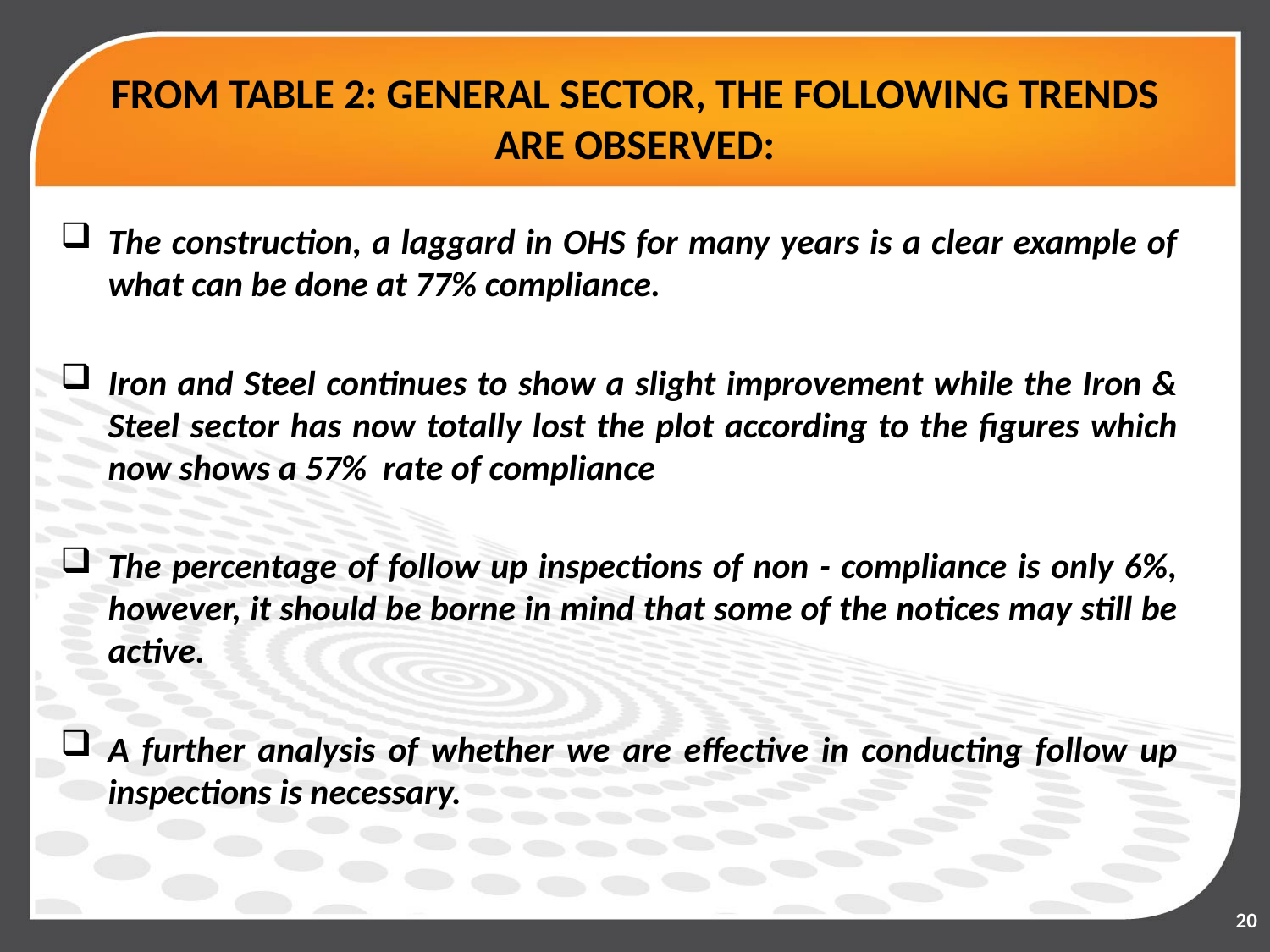

# FROM TABLE 2: GENERAL SECTOR, THE FOLLOWING TRENDS ARE OBSERVED:
The construction, a laggard in OHS for many years is a clear example of what can be done at 77% compliance.

Iron and Steel continues to show a slight improvement while the Iron & Steel sector has now totally lost the plot according to the figures which now shows a 57%  rate of compliance

The percentage of follow up inspections of non - compliance is only 6%, however, it should be borne in mind that some of the notices may still be active.

A further analysis of whether we are effective in conducting follow up inspections is necessary.

20